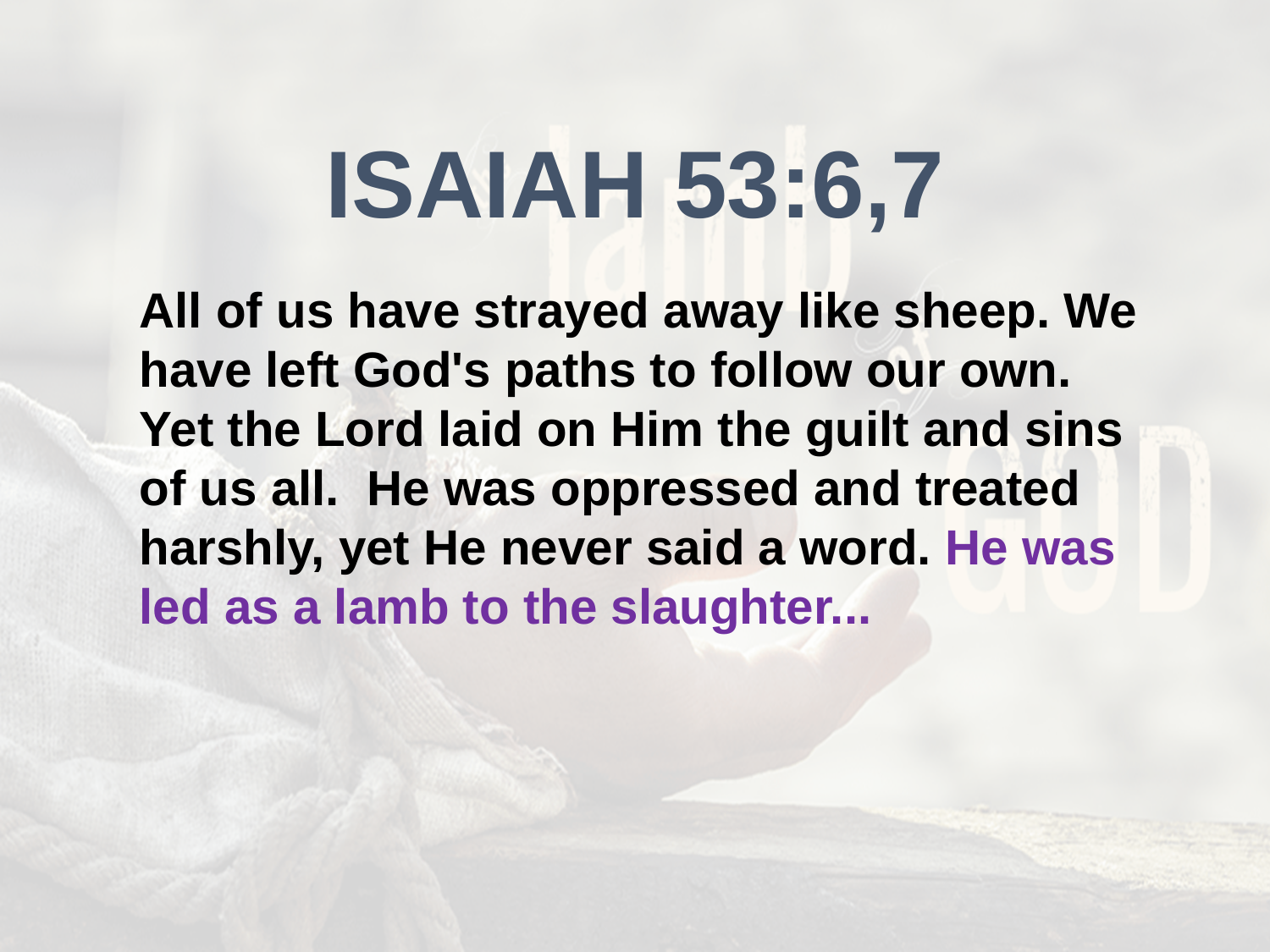

ISAIAH 53:6,7
All of us have strayed away like sheep. We have left God's paths to follow our own. Yet the Lord laid on Him the guilt and sins of us all.  He was oppressed and treated harshly, yet He never said a word. He was led as a lamb to the slaughter...